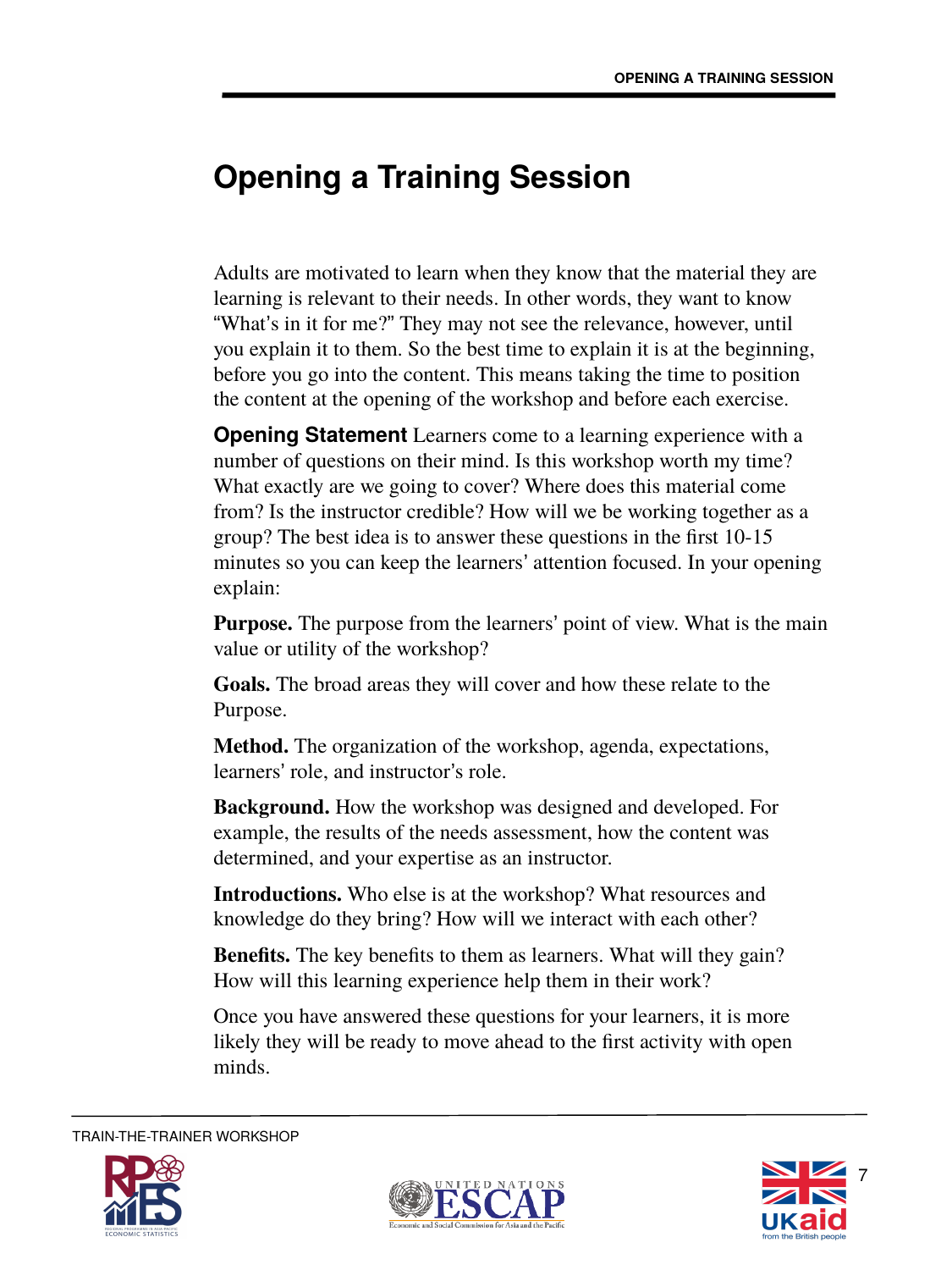

OPENING A TRAINING SESSION

Opening a Training Session
Adults are motivated to learn when they know that the material they are learning is relevant to their needs. In other words, they want to know “What’s in it for me?” They may not see the relevance, however, until you explain it to them. So the best time to explain it is at the beginning, before you go into the content. This means taking the time to position the content at the opening of the workshop and before each exercise.
Opening Statement Learners come to a learning experience with a number of questions on their mind. Is this workshop worth my time? What exactly are we going to cover? Where does this material come from? Is the instructor credible? How will we be working together as a group? The best idea is to answer these questions in the first 10-15 minutes so you can keep the learners’ attention focused. In your opening explain:
Purpose. The purpose from the learners’ point of view. What is the main value or utility of the workshop?
Goals. The broad areas they will cover and how these relate to the Purpose.
Method. The organization of the workshop, agenda, expectations, learners’ role, and instructor’s role.
Background. How the workshop was designed and developed. For example, the results of the needs assessment, how the content was determined, and your expertise as an instructor.
Introductions. Who else is at the workshop? What resources and knowledge do they bring? How will we interact with each other?
Benefits. The key benefits to them as learners. What will they gain? How will this learning experience help them in their work?
Once you have answered these questions for your learners, it is more likely they will be ready to move ahead to the first activity with open minds.
7